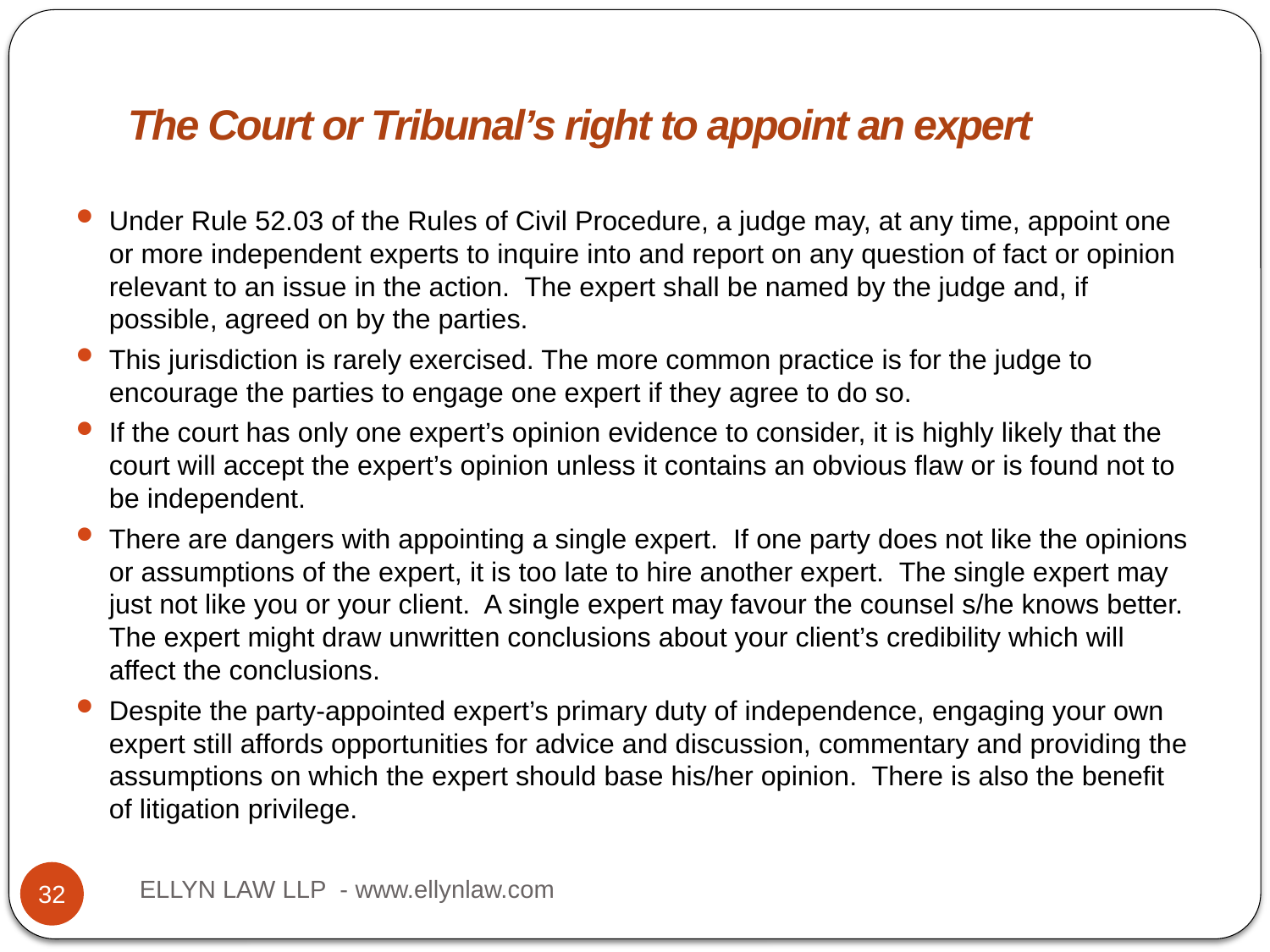

# Title
The Court or Tribunal’s right to appoint an expert
Under Rule 52.03 of the Rules of Civil Procedure, a judge may, at any time, appoint one or more independent experts to inquire into and report on any question of fact or opinion relevant to an issue in the action.  The expert shall be named by the judge and, if possible, agreed on by the parties.
This jurisdiction is rarely exercised. The more common practice is for the judge to encourage the parties to engage one expert if they agree to do so.
If the court has only one expert’s opinion evidence to consider, it is highly likely that the court will accept the expert’s opinion unless it contains an obvious flaw or is found not to be independent.
There are dangers with appointing a single expert.  If one party does not like the opinions or assumptions of the expert, it is too late to hire another expert.  The single expert may just not like you or your client.  A single expert may favour the counsel s/he knows better.  The expert might draw unwritten conclusions about your client’s credibility which will affect the conclusions.
Despite the party-appointed expert’s primary duty of independence, engaging your own expert still affords opportunities for advice and discussion, commentary and providing the assumptions on which the expert should base his/her opinion.  There is also the benefit of litigation privilege.

ELLYN LAW LLP  - www.ellynlaw.com
32